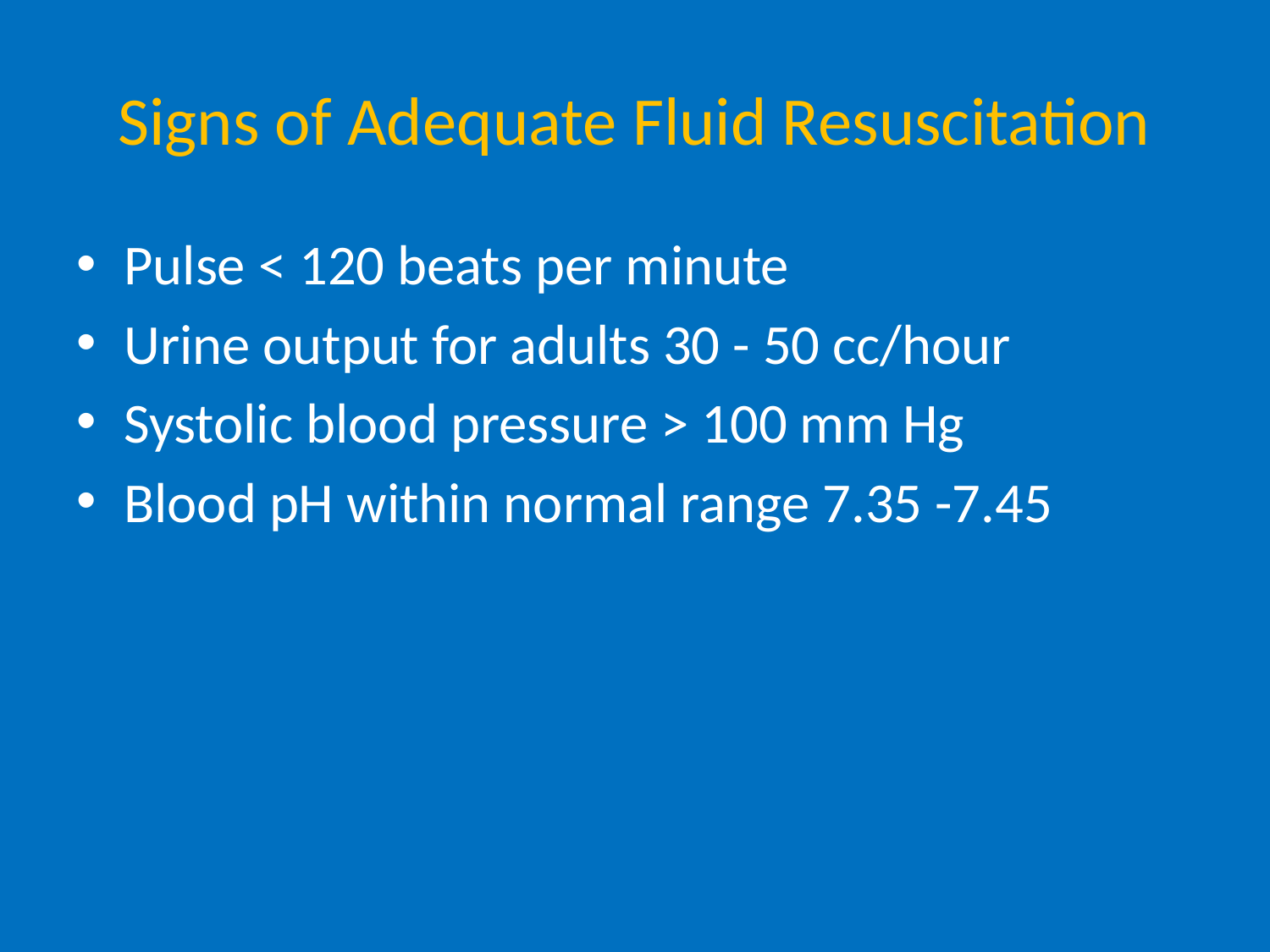

# Signs of Adequate Fluid Resuscitation
Pulse < 120 beats per minute
Urine output for adults 30 - 50 cc/hour
Systolic blood pressure > 100 mm Hg
Blood pH within normal range 7.35 -7.45